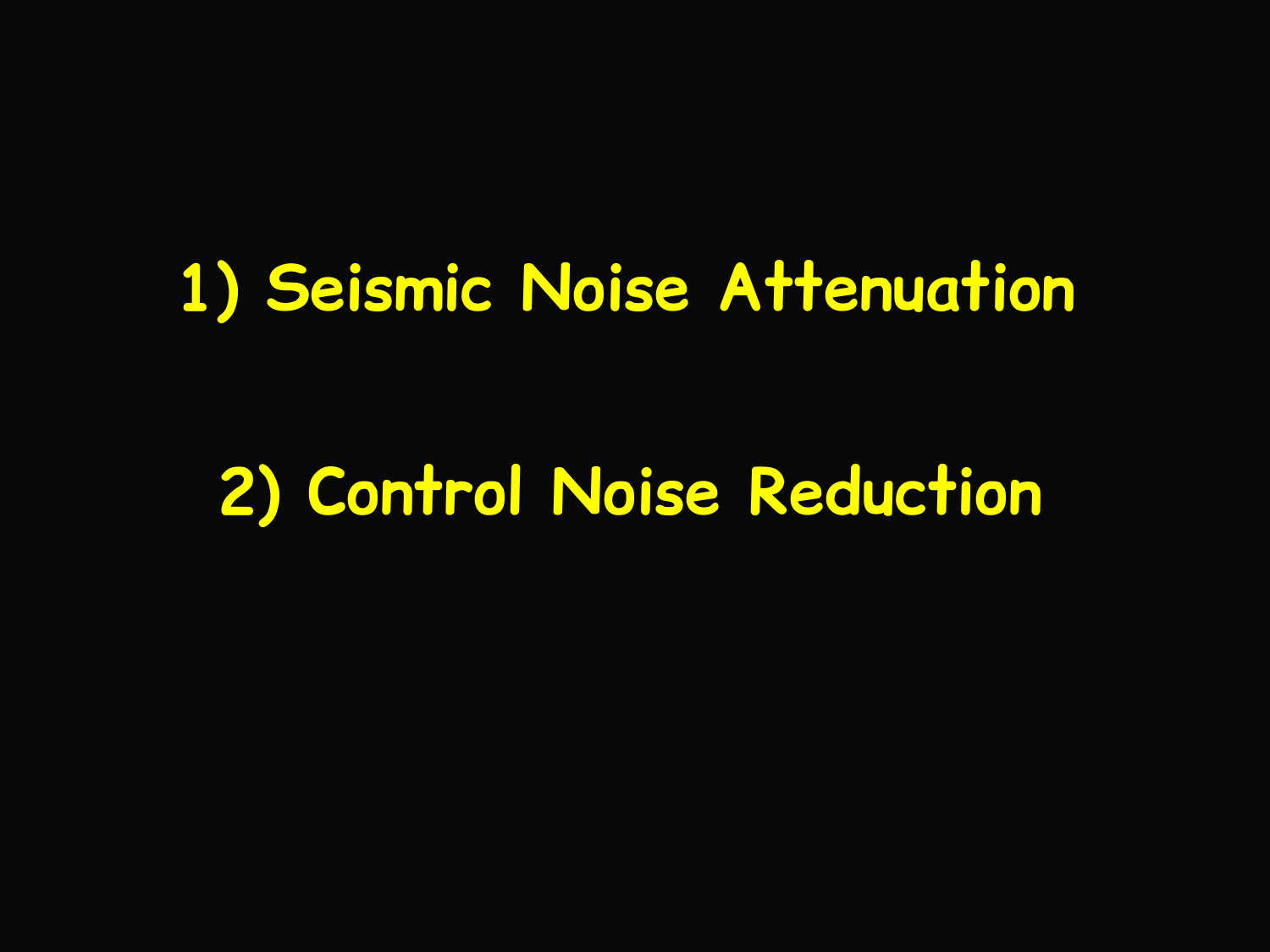

# 1) Seismic Noise Attenuation
2) Control Noise Reduction